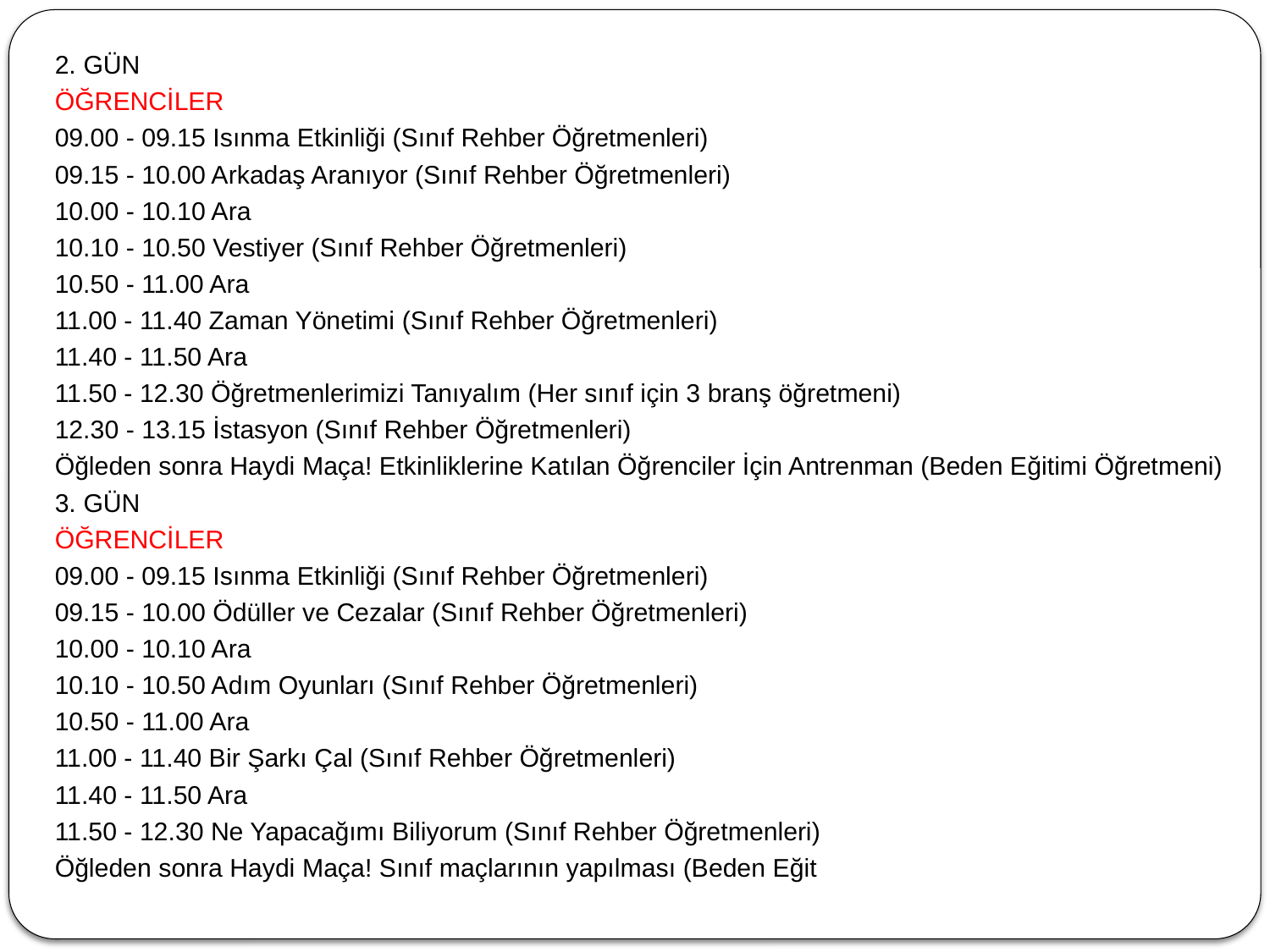

2. GÜN
ÖĞRENCİLER
09.00 - 09.15 Isınma Etkinliği (Sınıf Rehber Öğretmenleri)
09.15 - 10.00 Arkadaş Aranıyor (Sınıf Rehber Öğretmenleri)
10.00 - 10.10 Ara
10.10 - 10.50 Vestiyer (Sınıf Rehber Öğretmenleri)
10.50 - 11.00 Ara
11.00 - 11.40 Zaman Yönetimi (Sınıf Rehber Öğretmenleri)
11.40 - 11.50 Ara
11.50 - 12.30 Öğretmenlerimizi Tanıyalım (Her sınıf için 3 branş öğretmeni)
12.30 - 13.15 İstasyon (Sınıf Rehber Öğretmenleri)
Öğleden sonra Haydi Maça! Etkinliklerine Katılan Öğrenciler İçin Antrenman (Beden Eğitimi Öğretmeni)
3. GÜN
ÖĞRENCİLER
09.00 - 09.15 Isınma Etkinliği (Sınıf Rehber Öğretmenleri)
09.15 - 10.00 Ödüller ve Cezalar (Sınıf Rehber Öğretmenleri)
10.00 - 10.10 Ara
10.10 - 10.50 Adım Oyunları (Sınıf Rehber Öğretmenleri)
10.50 - 11.00 Ara
11.00 - 11.40 Bir Şarkı Çal (Sınıf Rehber Öğretmenleri)
11.40 - 11.50 Ara
11.50 - 12.30 Ne Yapacağımı Biliyorum (Sınıf Rehber Öğretmenleri)
Öğleden sonra Haydi Maça! Sınıf maçlarının yapılması (Beden Eğit